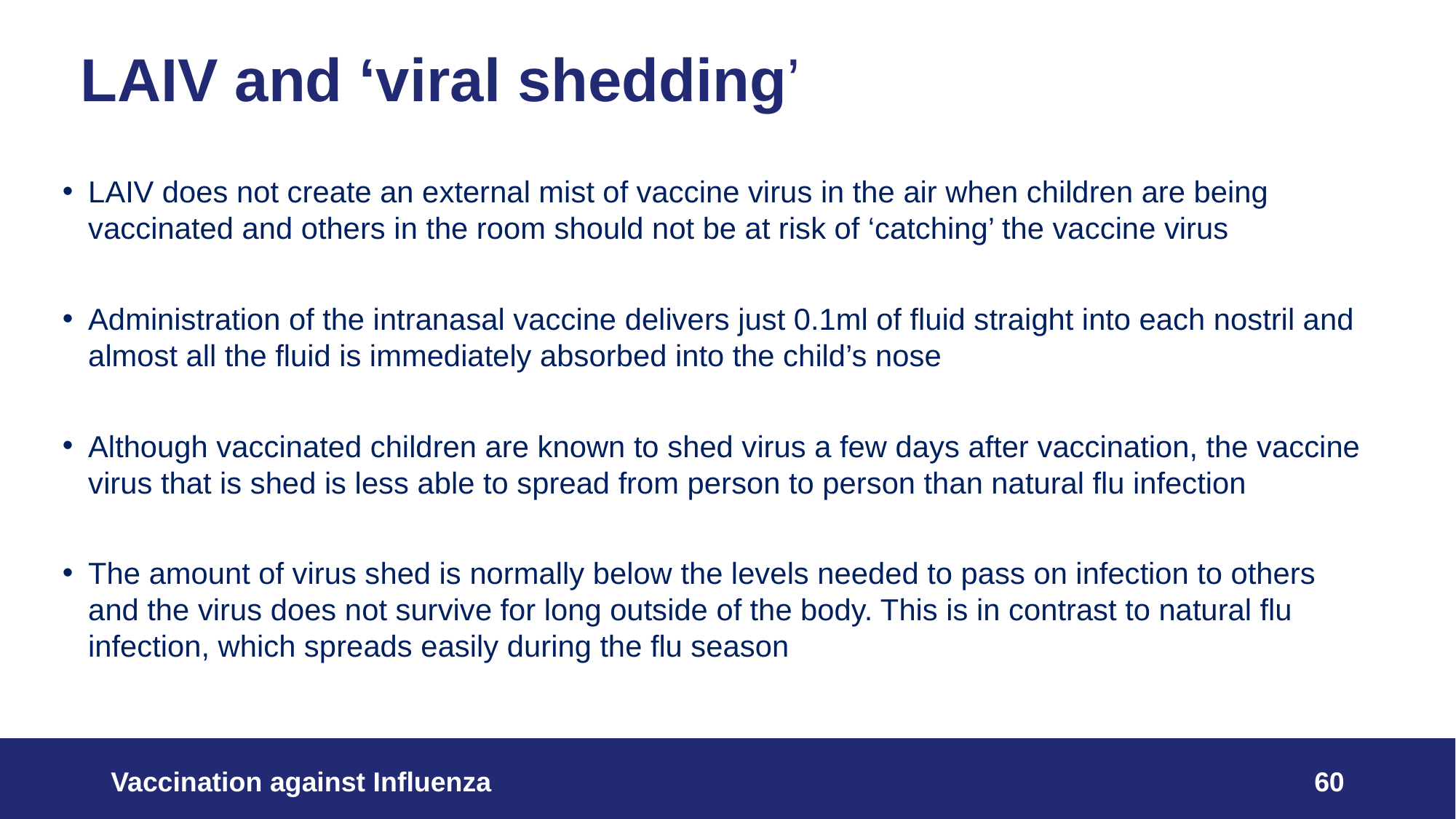

# LAIV and ‘viral shedding’
LAIV does not create an external mist of vaccine virus in the air when children are being vaccinated and others in the room should not be at risk of ‘catching’ the vaccine virus

Administration of the intranasal vaccine delivers just 0.1ml of fluid straight into each nostril and almost all the fluid is immediately absorbed into the child’s nose

Although vaccinated children are known to shed virus a few days after vaccination, the vaccine virus that is shed is less able to spread from person to person than natural flu infection

The amount of virus shed is normally below the levels needed to pass on infection to others and the virus does not survive for long outside of the body. This is in contrast to natural flu infection, which spreads easily during the flu season

Vaccination against Influenza
60